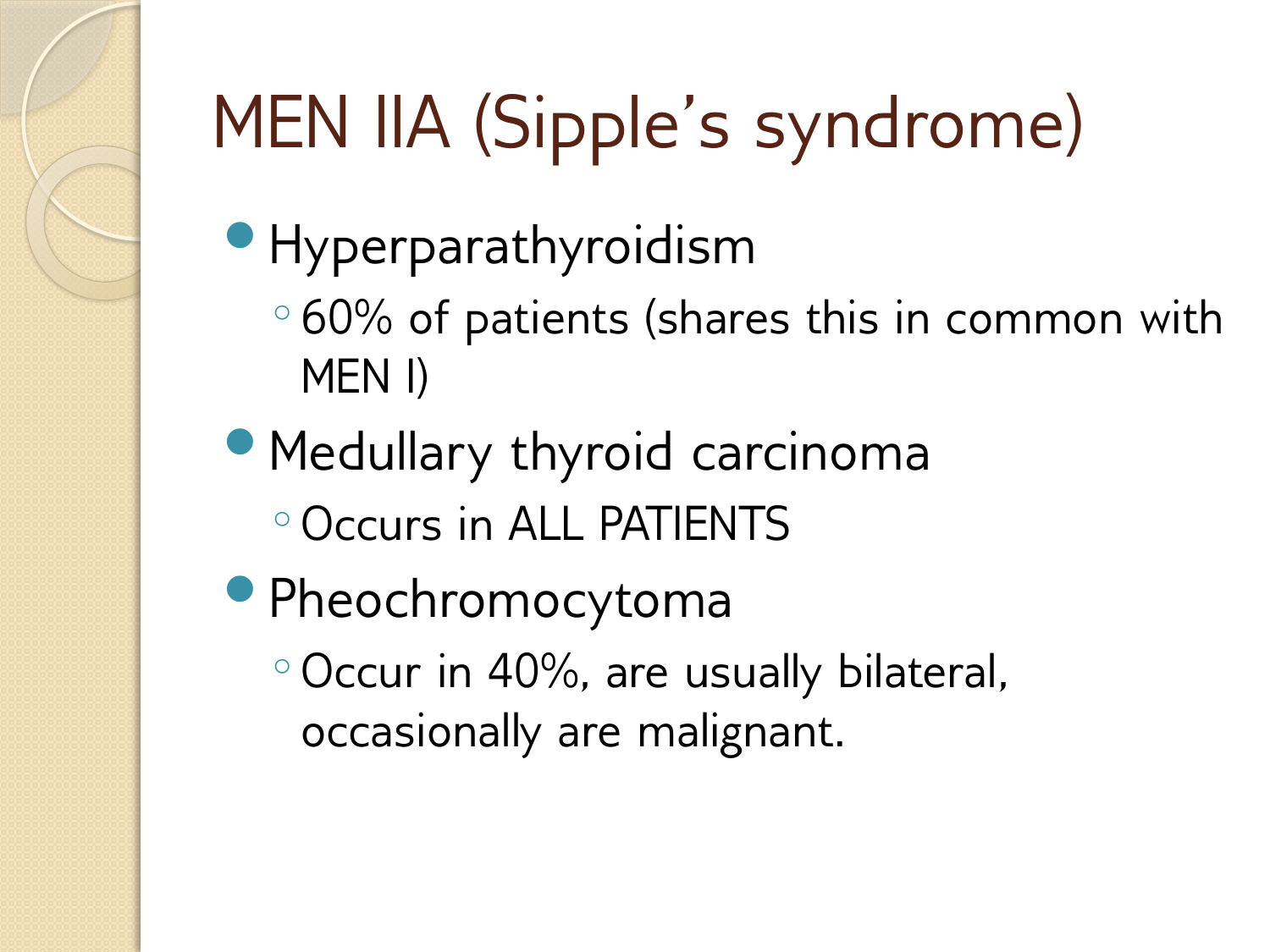

# MEN IIA (Sipple’s syndrome)
Hyperparathyroidism
60% of patients (shares this in common with MEN I)
Medullary thyroid carcinoma
Occurs in ALL PATIENTS
Pheochromocytoma
Occur in 40%, are usually bilateral, occasionally are malignant.